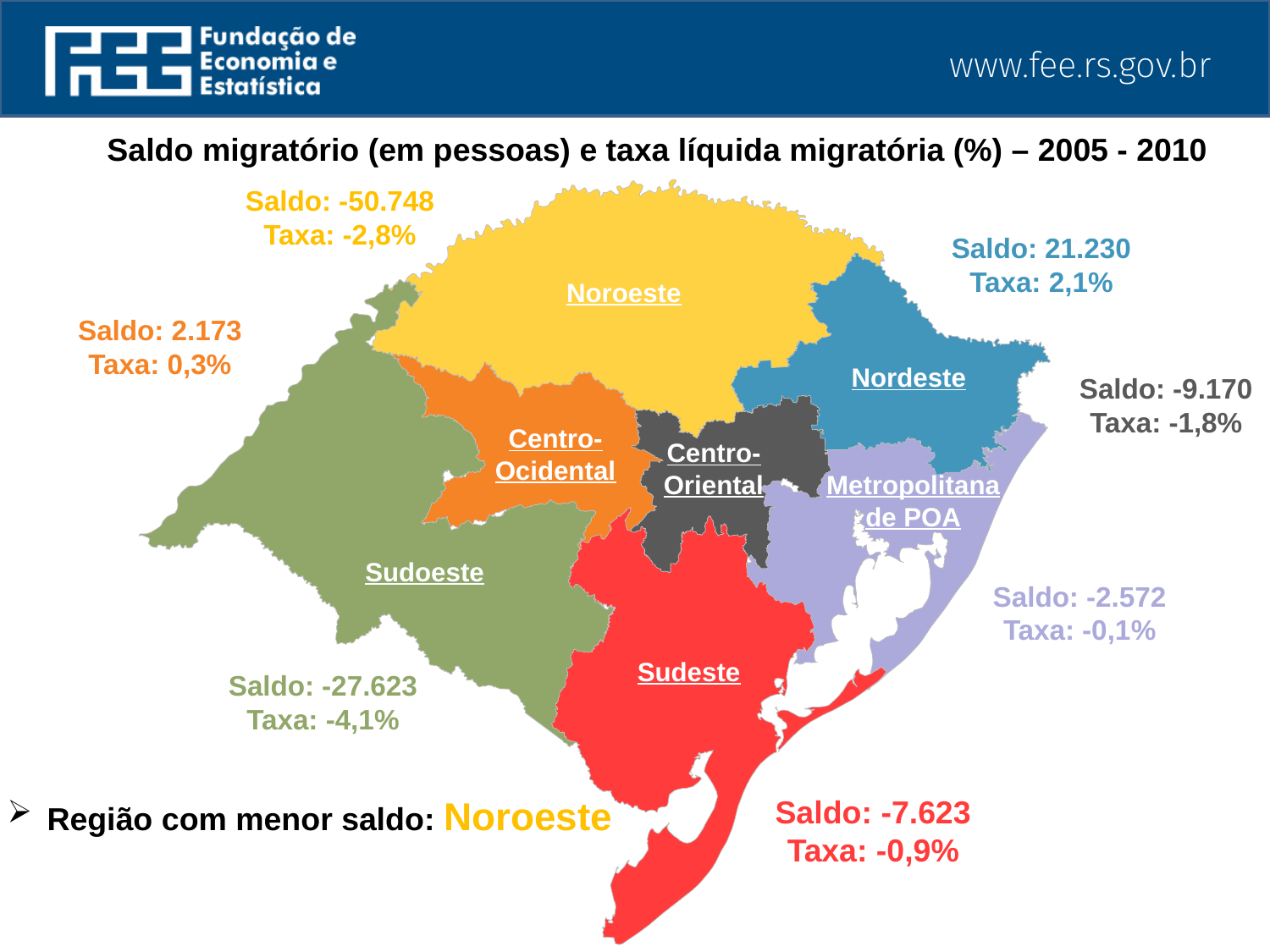

Saldo migratório (em pessoas) e taxa líquida migratória (%) – 2005 - 2010
Saldo: -50.748
Taxa: -2,8%

Saldo: 21.230
Taxa: 2,1%

Noroeste

Saldo: 2.173
Taxa: 0,3%

Nordeste
Saldo: -9.170
Taxa: -1,8%

Centro-
Ocidental
Centro-
Oriental
Metropolitana de POA

Sudoeste
Saldo: -2.572
Taxa: -0,1%
Sudeste
Saldo: -27.623
Taxa: -4,1%
Região com menor saldo: Noroeste
Saldo: -7.623
Taxa: -0,9%